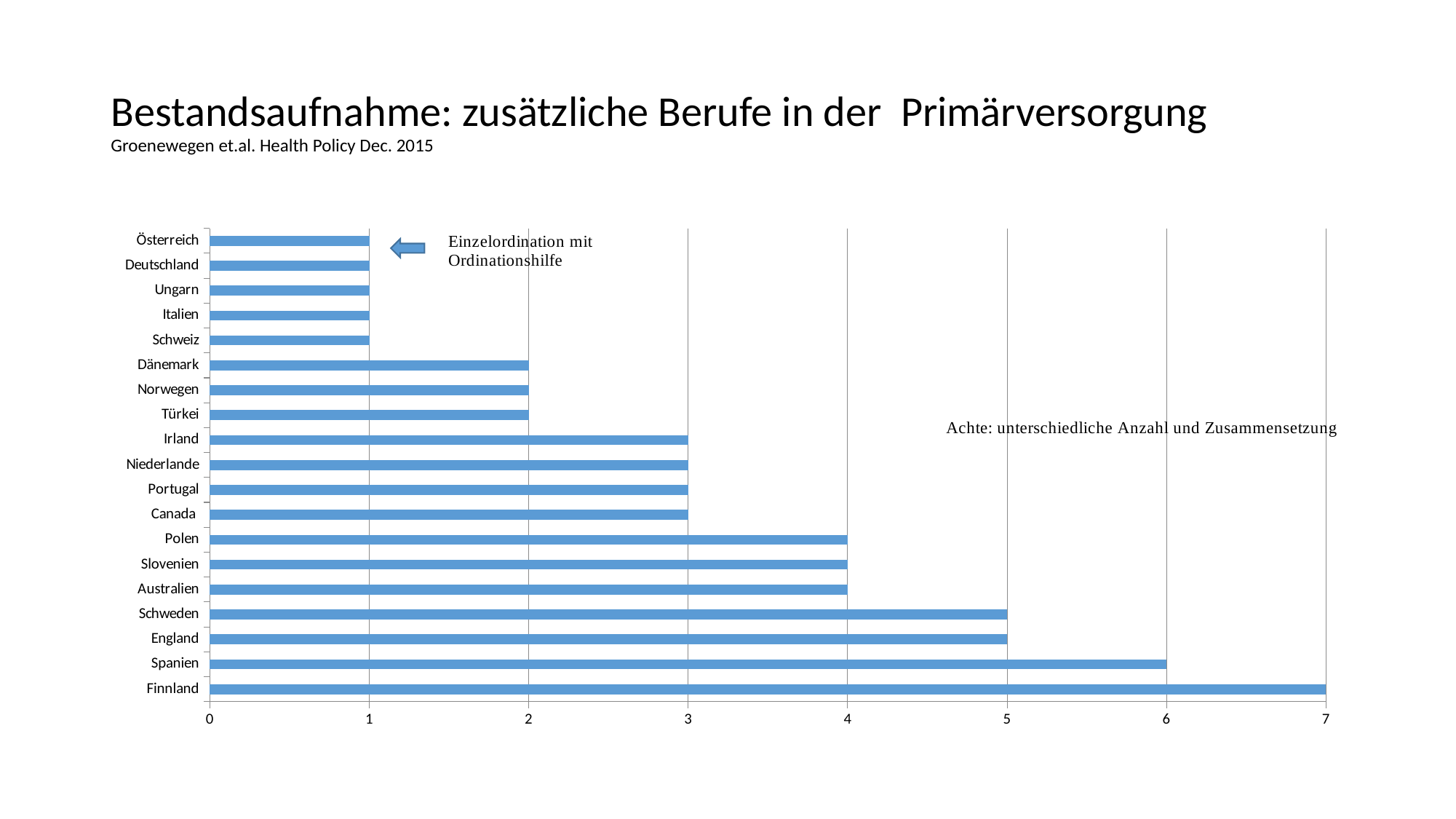

# Bestandsaufnahme: zusätzliche Berufe in der  Primärversorgung Groenewegen et.al. Health Policy Dec. 2015

### Chart

| Category |  |
|---|---|
| Finnland | 7.0 |
| Spanien | 6.0 |
| England | 5.0 |
| Schweden | 5.0 |
| Australien | 4.0 |
| Slovenien | 4.0 |
| Polen | 4.0 |
| Canada  | 3.0 |
| Portugal | 3.0 |
| Niederlande | 3.0 |
| Irland | 3.0 |
| Türkei | 2.0 |
| Norwegen | 2.0 |
| Dänemark | 2.0 |
| Schweiz | 1.0 |
| Italien | 1.0 |
| Ungarn | 1.0 |
| Deutschland | 1.0 |
| Österreich | 1.0 |